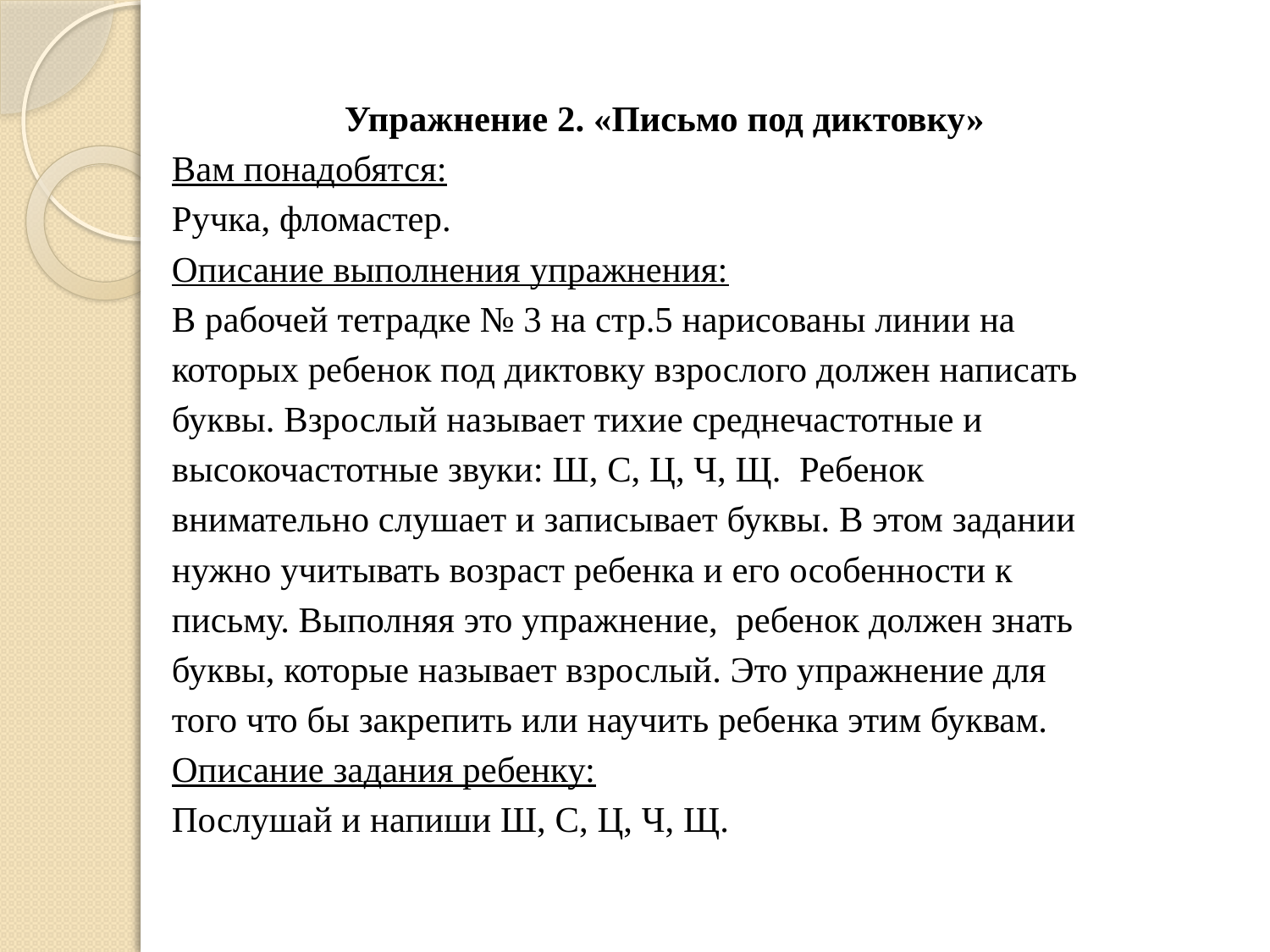

Упражнение 2. «Письмо под диктовку»
Вам понадобятся:
Ручка, фломастер.
Описание выполнения упражнения:
В рабочей тетрадке № 3 на стр.5 нарисованы линии на
которых ребенок под диктовку взрослого должен написать
буквы. Взрослый называет тихие среднечастотные и
высокочастотные звуки: Ш, С, Ц, Ч, Щ.  Ребенок
внимательно слушает и записывает буквы. В этом задании
нужно учитывать возраст ребенка и его особенности к
письму. Выполняя это упражнение,  ребенок должен знать
буквы, которые называет взрослый. Это упражнение для
того что бы закрепить или научить ребенка этим буквам.
Описание задания ребенку:
Послушай и напиши Ш, С, Ц, Ч, Щ.